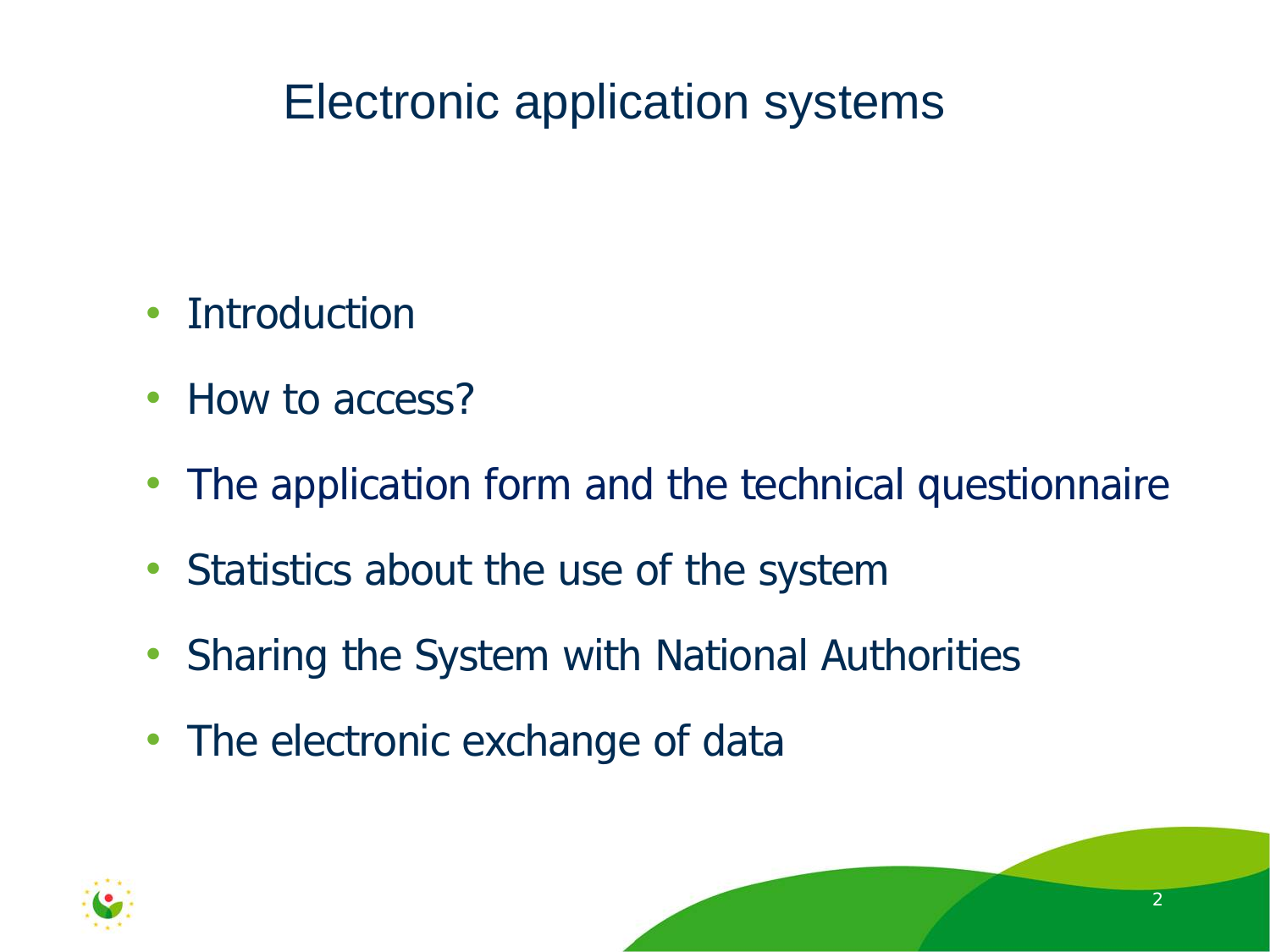

Electronic application systems

Introduction
How to access?
The application form and the technical questionnaire
Statistics about the use of the system
Sharing the System with National Authorities
The electronic exchange of data

2